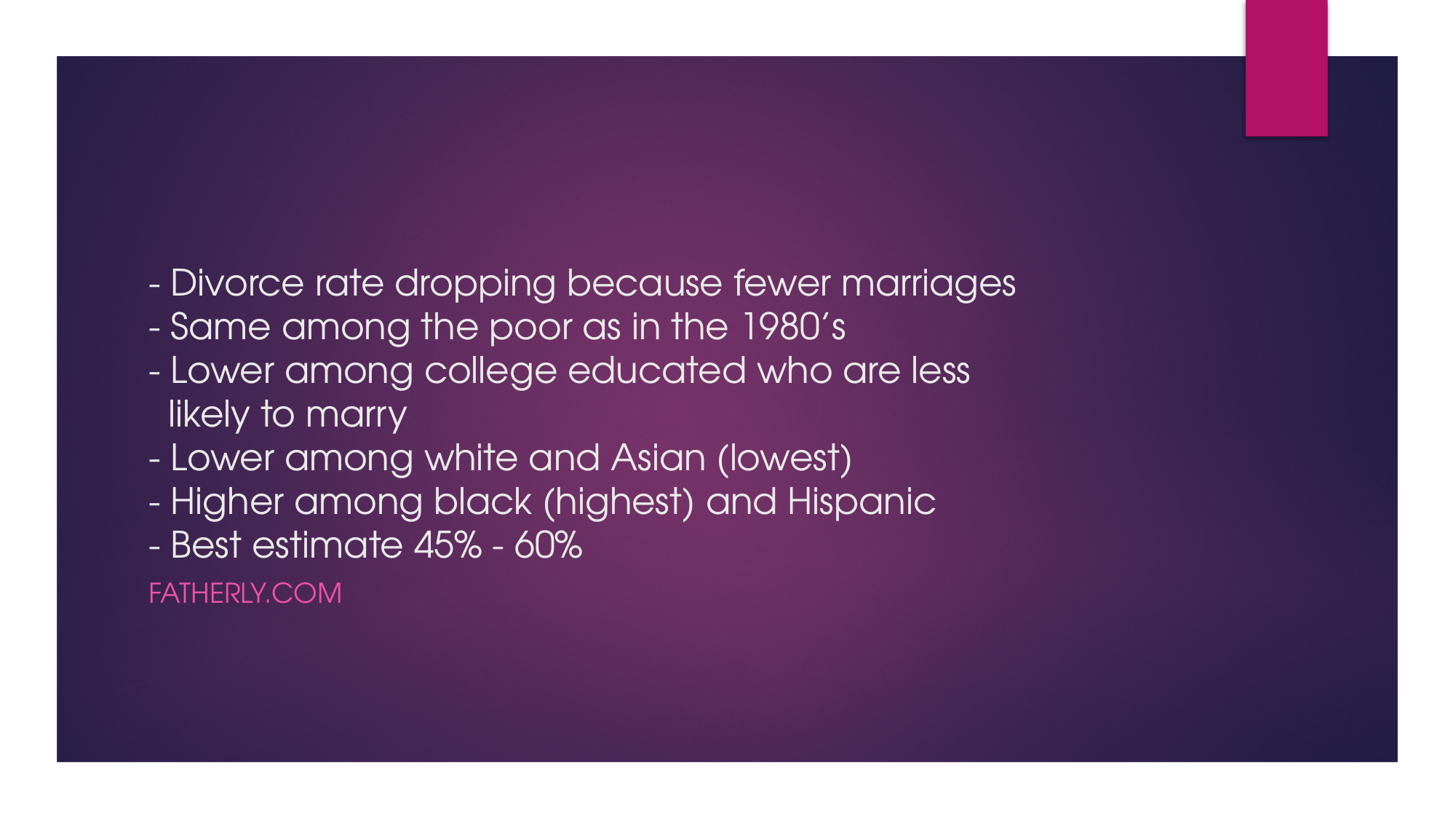

# - Divorce rate dropping because fewer marriages - Same among the poor as in the 1980’s - Lower among college educated who are less likely to marry - Lower among white and Asian (lowest) - Higher among black (highest) and Hispanic - Best estimate 45% - 60%
Fatherly.com